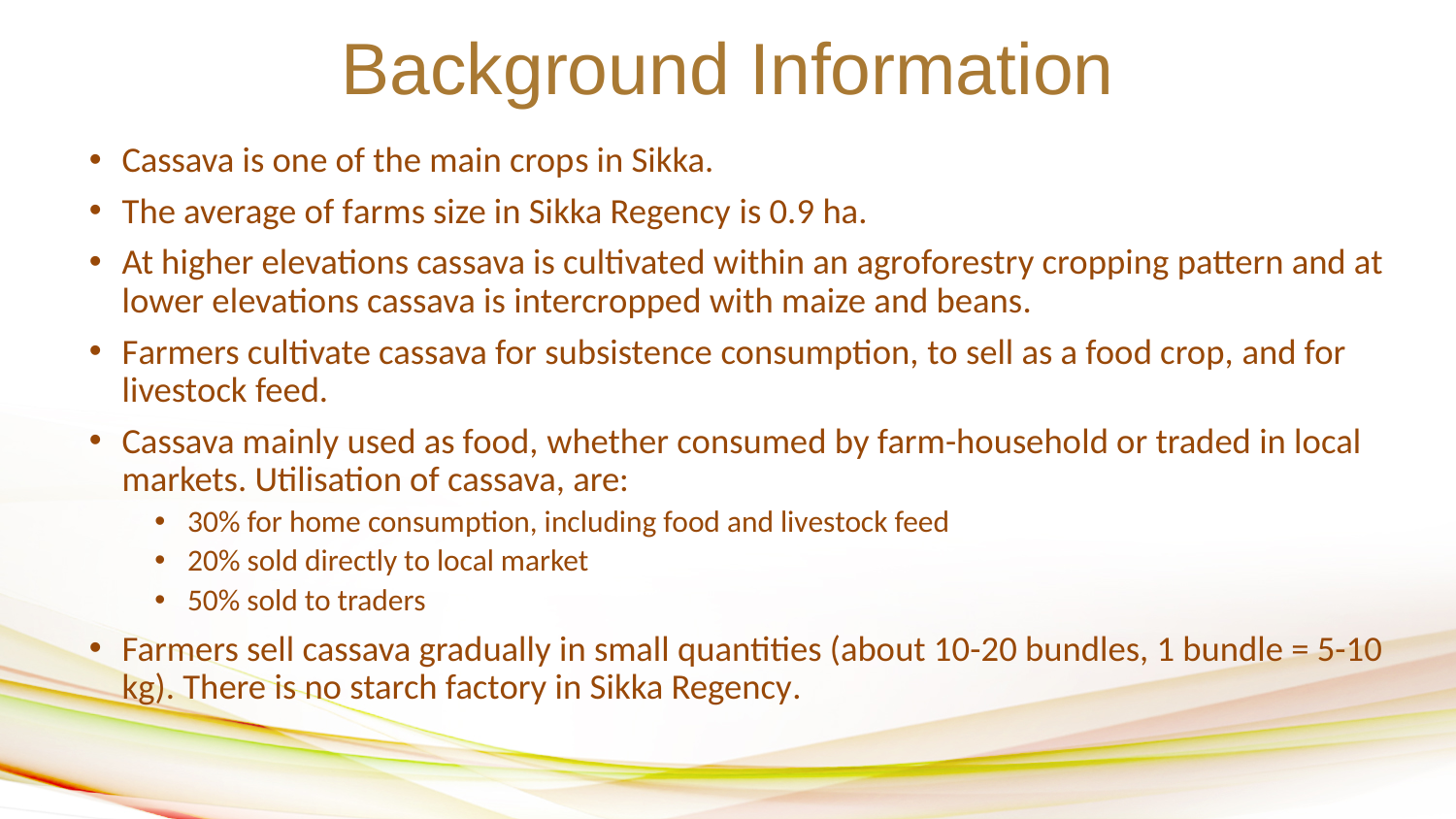

Background Information
Cassava is one of the main crops in Sikka.
The average of farms size in Sikka Regency is 0.9 ha.
At higher elevations cassava is cultivated within an agroforestry cropping pattern and at lower elevations cassava is intercropped with maize and beans.
Farmers cultivate cassava for subsistence consumption, to sell as a food crop, and for livestock feed.
Cassava mainly used as food, whether consumed by farm-household or traded in local markets. Utilisation of cassava, are:
30% for home consumption, including food and livestock feed
20% sold directly to local market
50% sold to traders
Farmers sell cassava gradually in small quantities (about 10-20 bundles, 1 bundle = 5-10 kg). There is no starch factory in Sikka Regency.